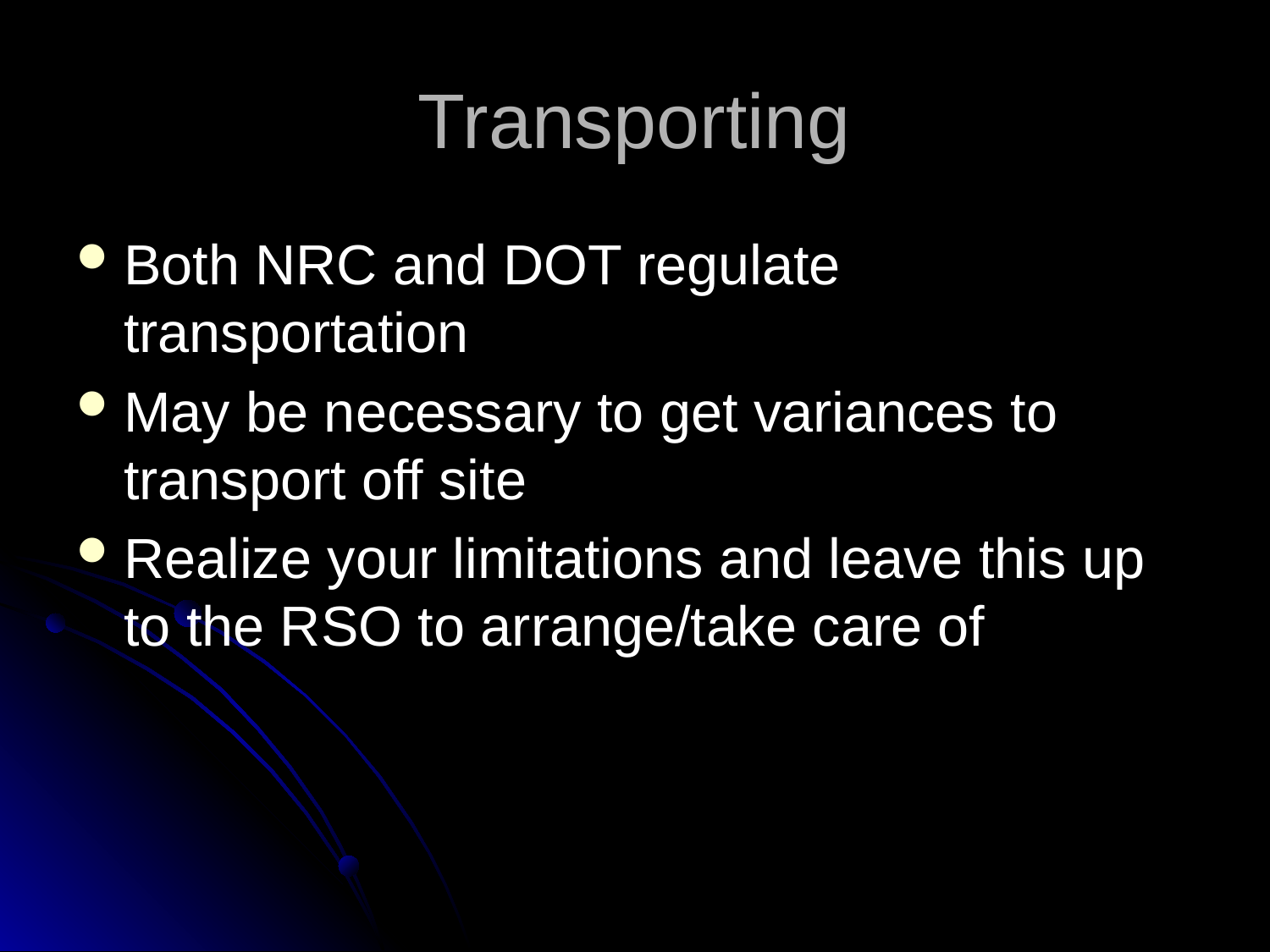

# Transporting
Both NRC and DOT regulate transportation
May be necessary to get variances to transport off site
Realize your limitations and leave this up to the RSO to arrange/take care of